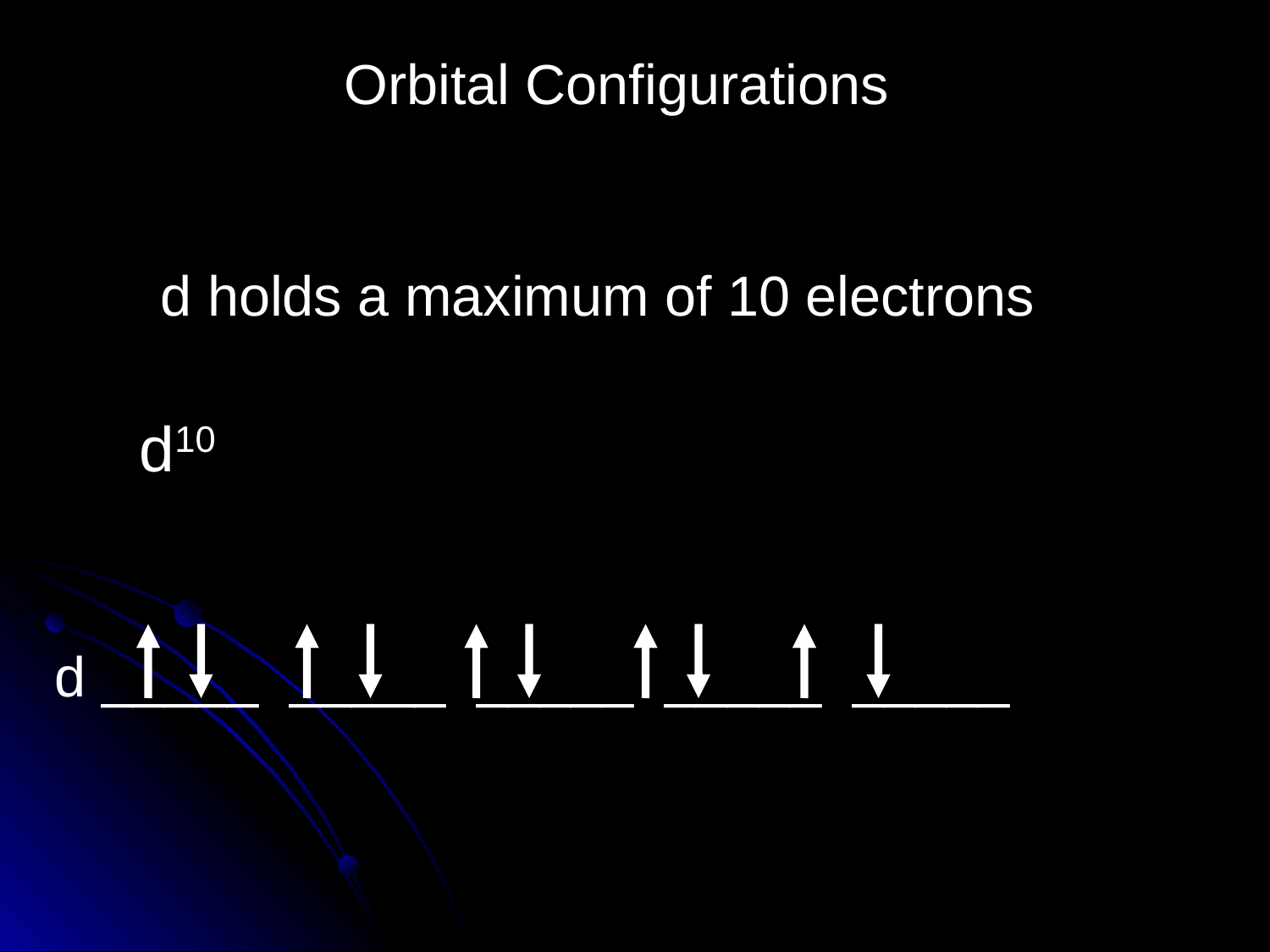

Orbital Configurations
d holds a maximum of 10 electrons
d10

d _____  _____  _____  _____  _____